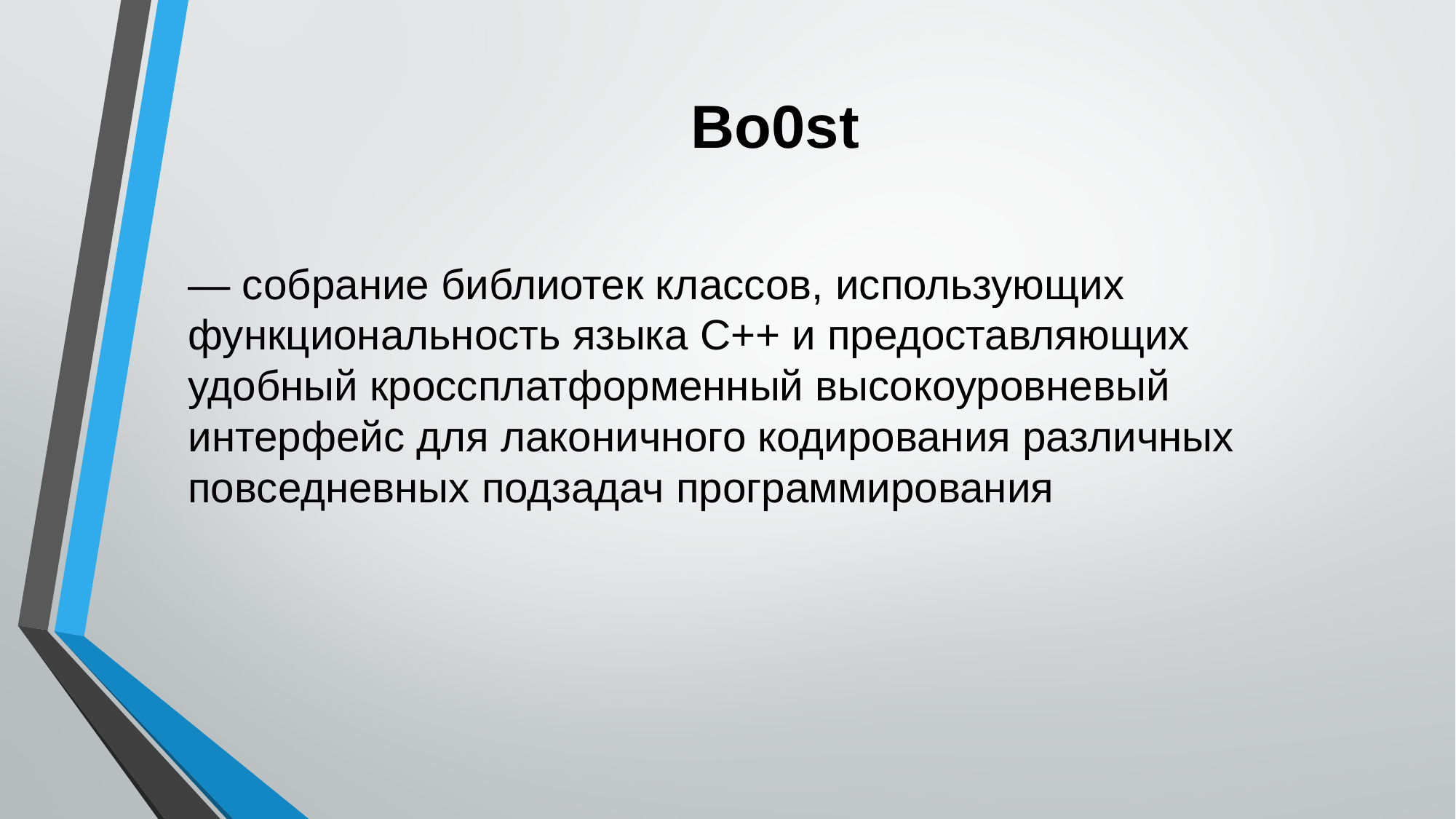

# Bo0st
— собрание библиотек классов, использующих функциональность языка C++ и предоставляющих удобный кроссплатформенный высокоуровневый интерфейс для лаконичного кодирования различных повседневных подзадач программирования